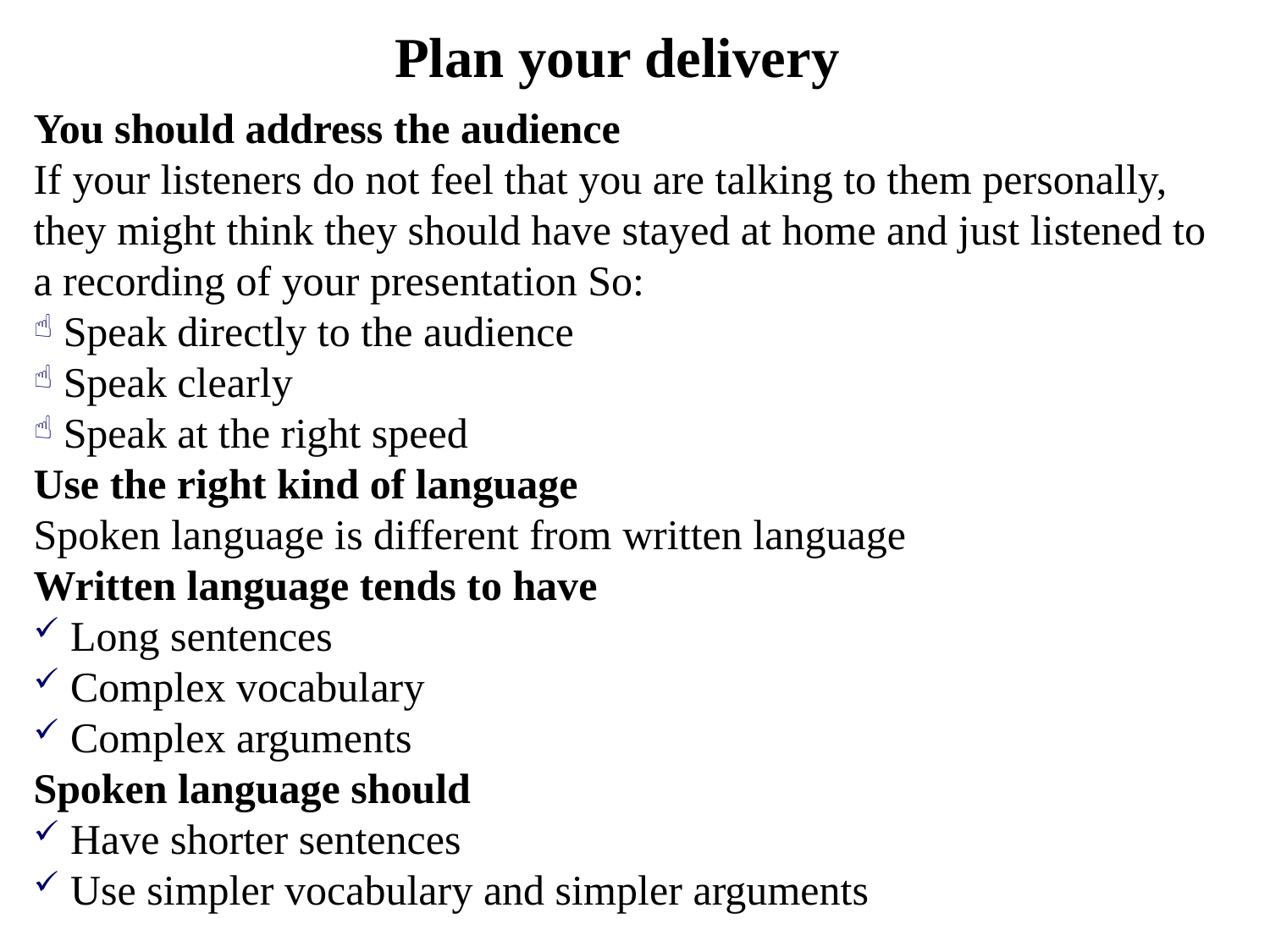

Plan your delivery
You should address the audience
If your listeners do not feel that you are talking to them personally, they might think they should have stayed at home and just listened to a recording of your presentation So:
 Speak directly to the audience
 Speak clearly
 Speak at the right speed
Use the right kind of language
Spoken language is different from written language
Written language tends to have
 Long sentences
 Complex vocabulary
 Complex arguments
Spoken language should
 Have shorter sentences
 Use simpler vocabulary and simpler arguments